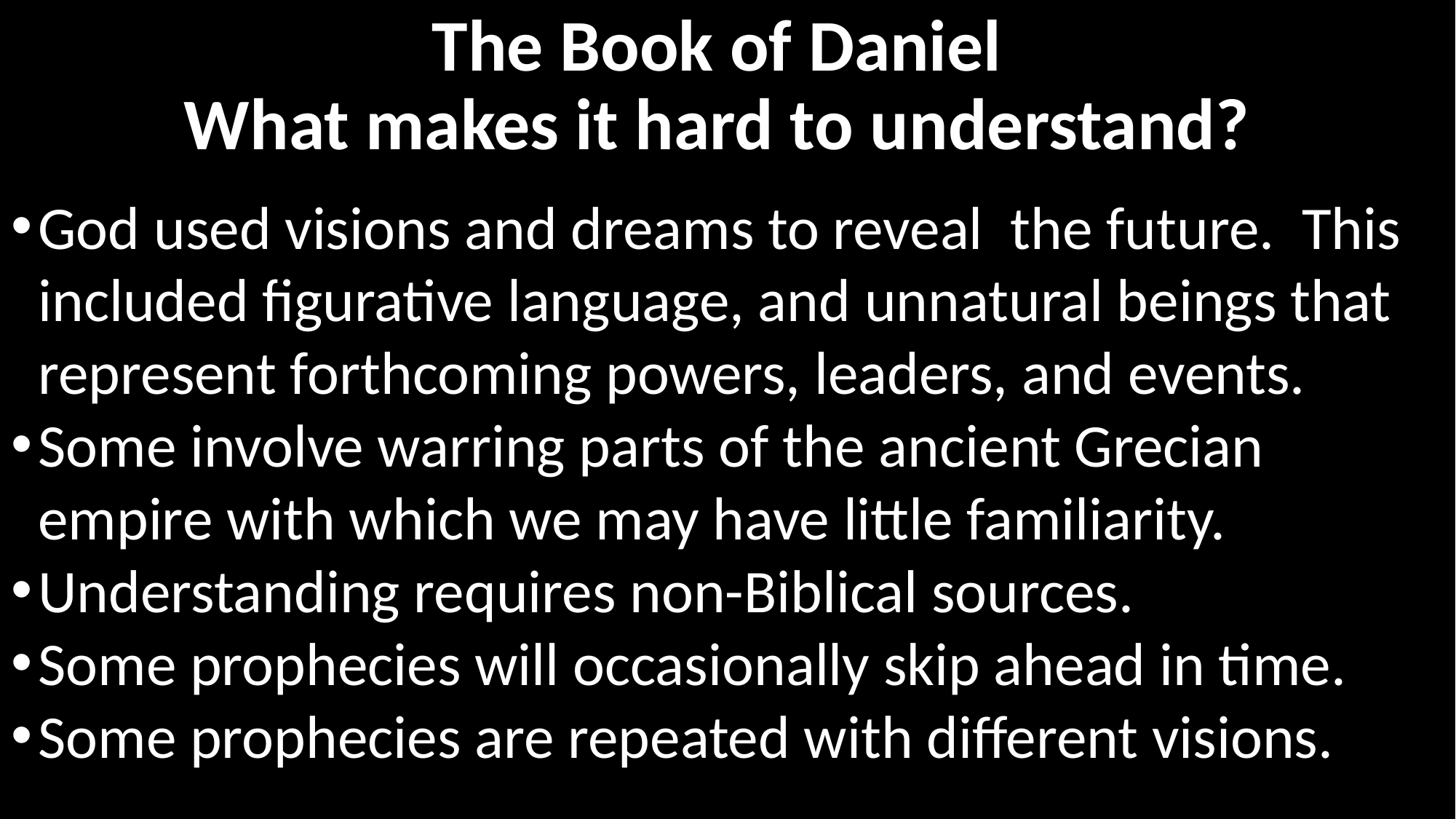

# The Book of Daniel What makes it hard to understand?
God used visions and dreams to reveal  the future.  This included figurative language, and unnatural beings that represent forthcoming powers, leaders, and events.
Some involve warring parts of the ancient Grecian empire with which we may have little familiarity.
Understanding requires non-Biblical sources.
Some prophecies will occasionally skip ahead in time.
Some prophecies are repeated with different visions.